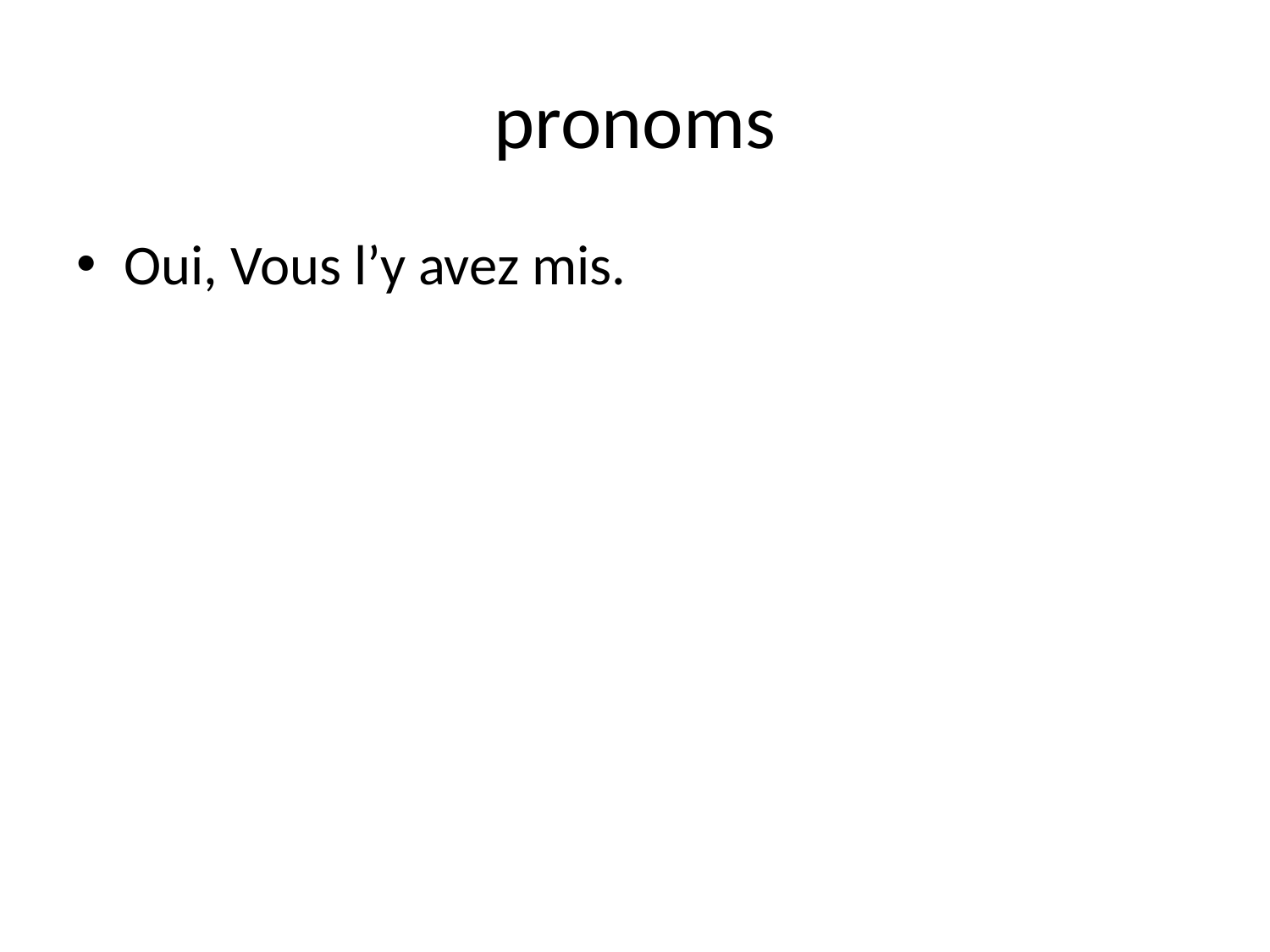

# pronoms
Oui, Vous l’y avez mis.